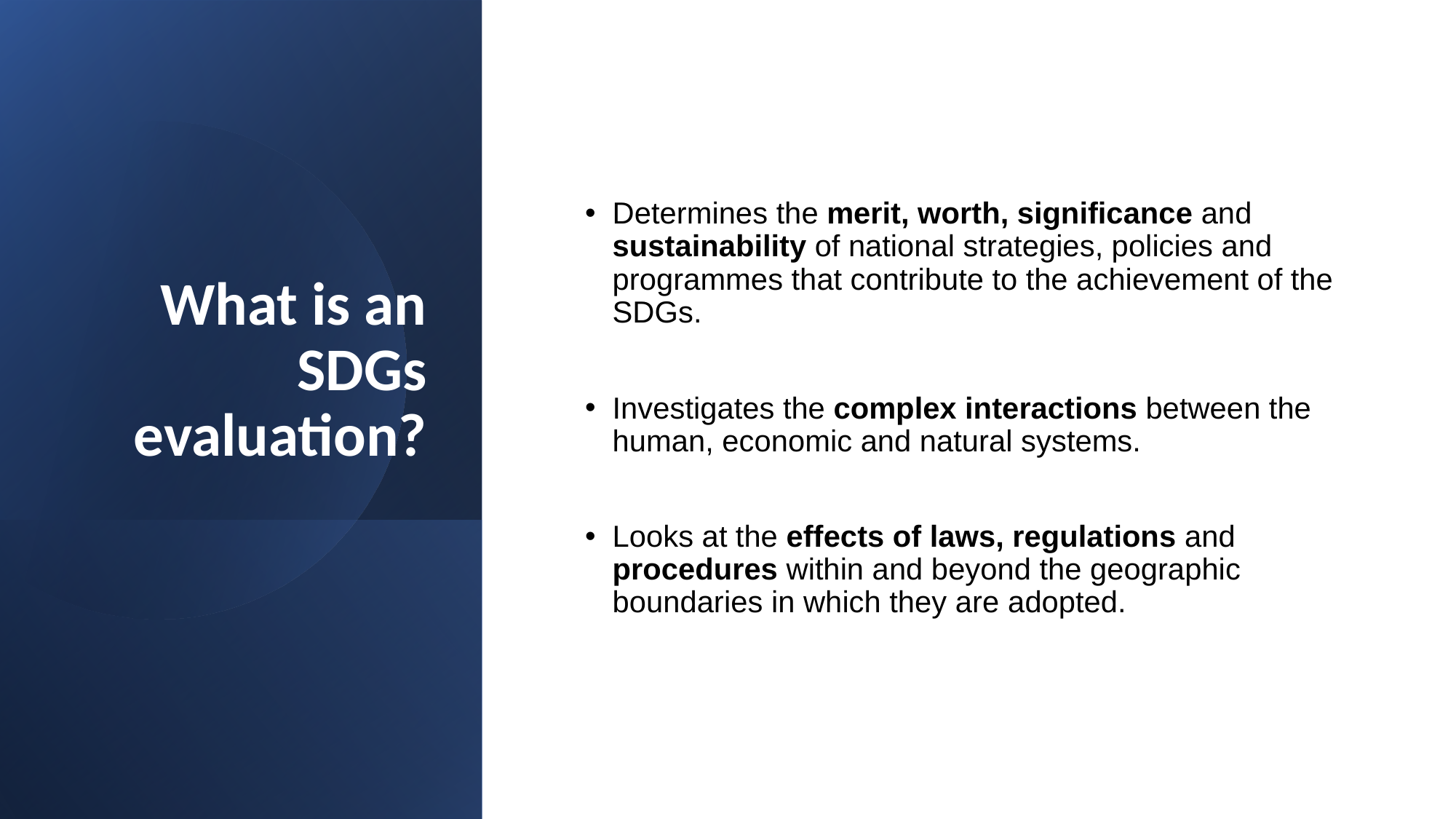

# What is an SDGs evaluation?
Determines the merit, worth, significance and sustainability of national strategies, policies and programmes that contribute to the achievement of the SDGs.

Investigates the complex interactions between the human, economic and natural systems.

Looks at the effects of laws, regulations and procedures within and beyond the geographic boundaries in which they are adopted.